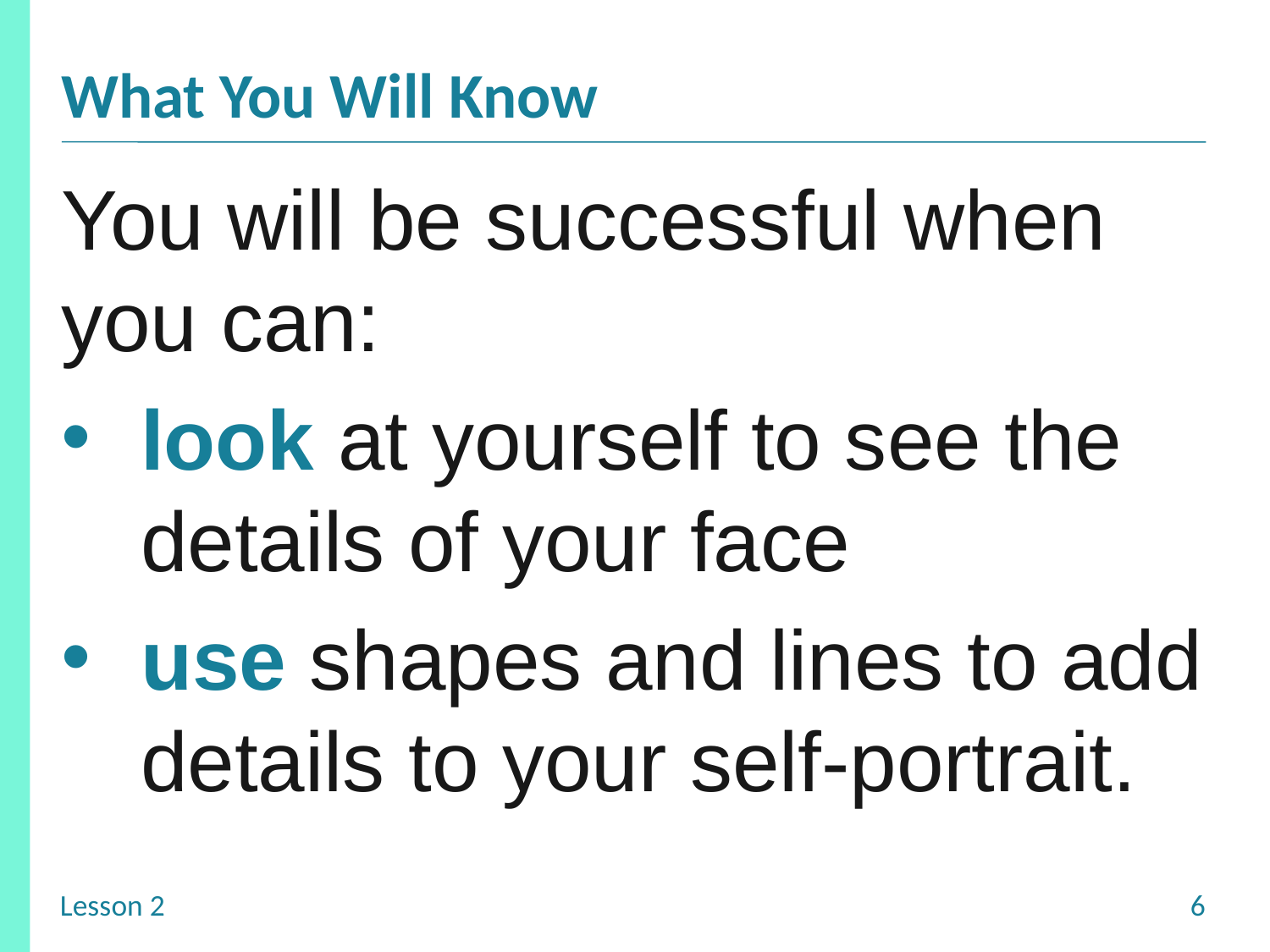

You will be successful when you can:
look at yourself to see the details of your face
use shapes and lines to add details to your self-portrait.